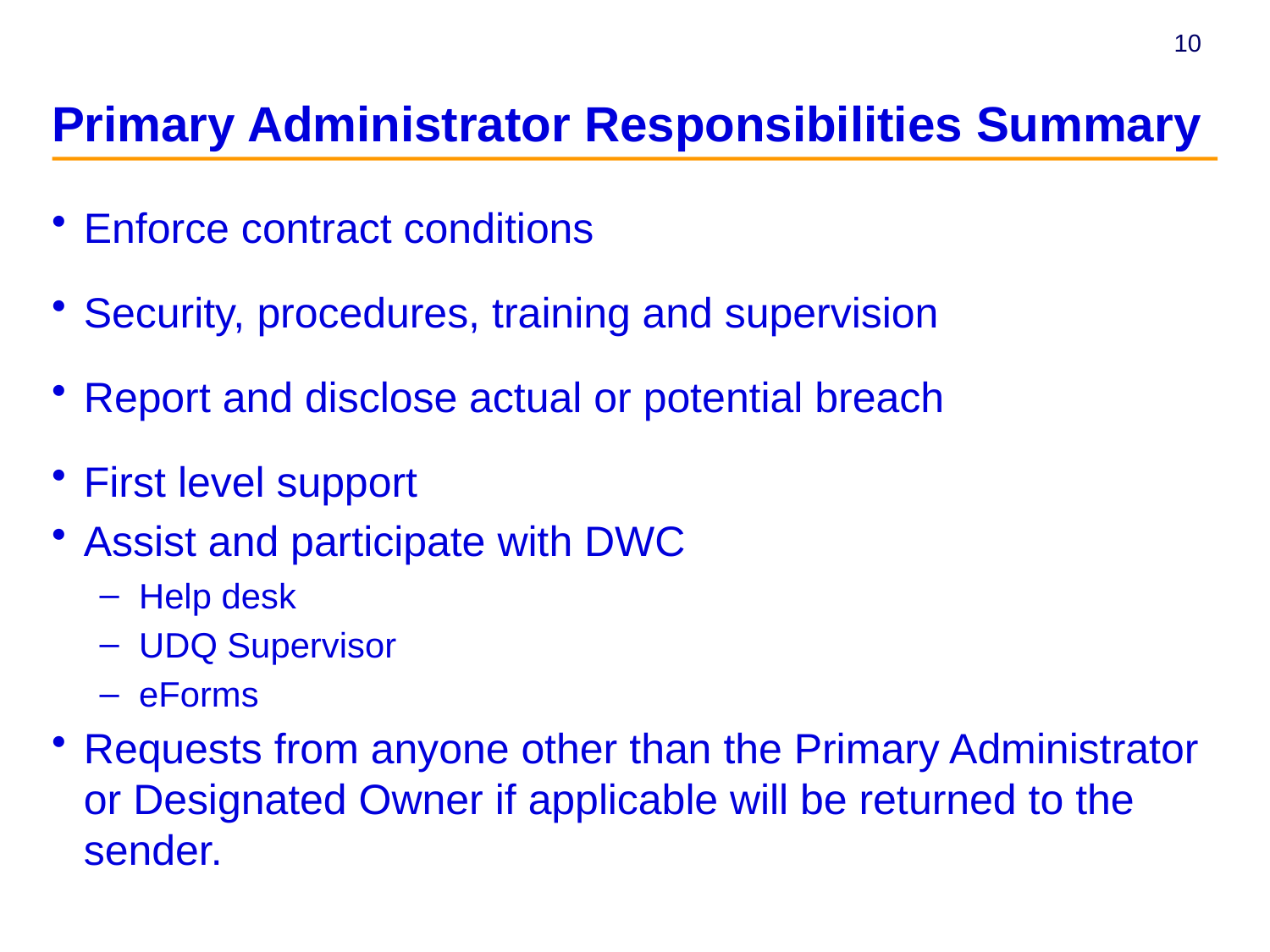

# Primary Administrator Responsibilities Summary
Enforce contract conditions
Security, procedures, training and supervision
Report and disclose actual or potential breach
First level support
Assist and participate with DWC
Help desk
UDQ Supervisor
eForms
Requests from anyone other than the Primary Administrator or Designated Owner if applicable will be returned to the sender.